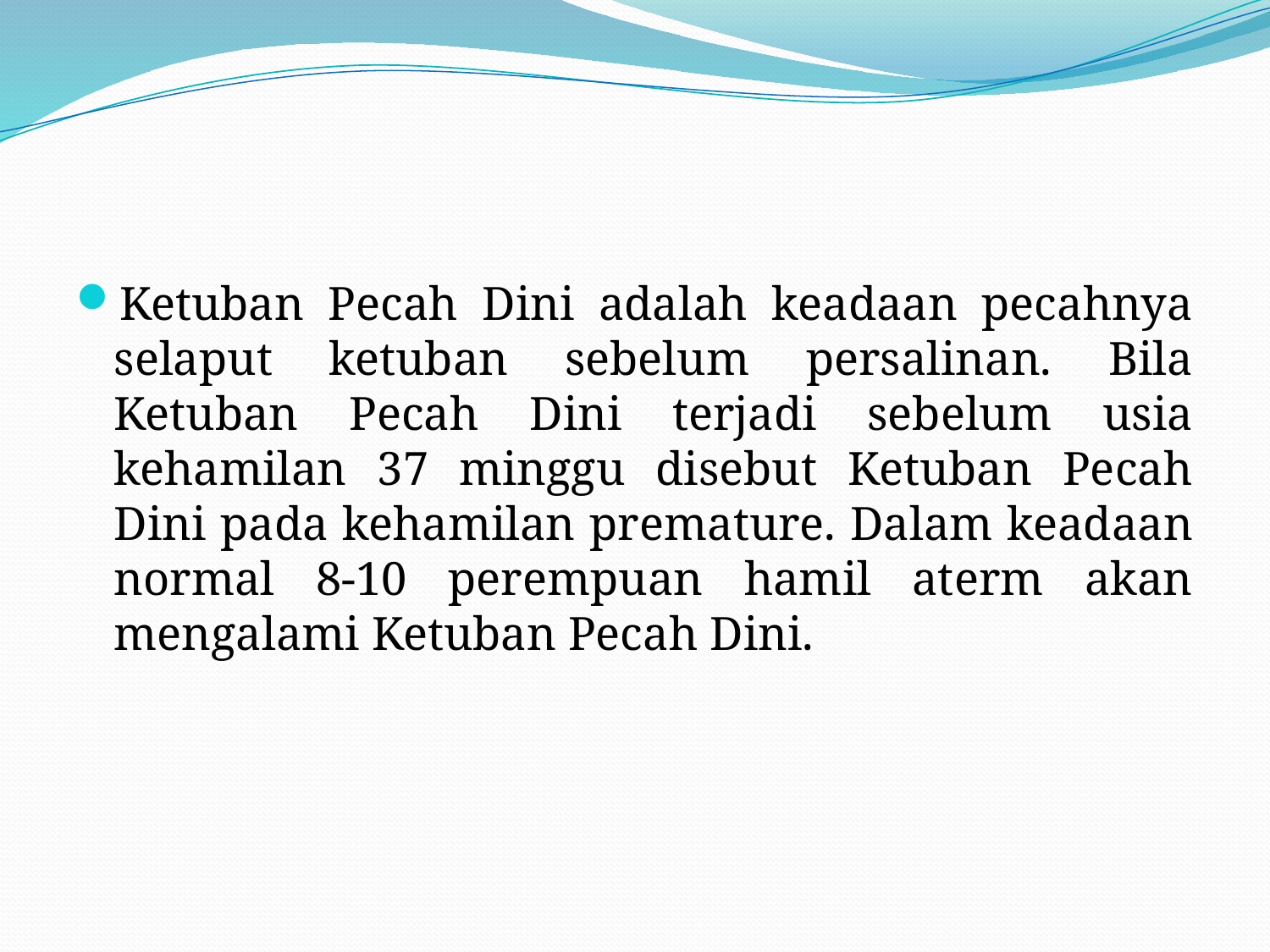

#
Ketuban Pecah Dini adalah keadaan pecahnya selaput ketuban sebelum persalinan. Bila Ketuban Pecah Dini terjadi sebelum usia kehamilan 37 minggu disebut Ketuban Pecah Dini pada kehamilan premature. Dalam keadaan normal 8-10 perempuan hamil aterm akan mengalami Ketuban Pecah Dini.